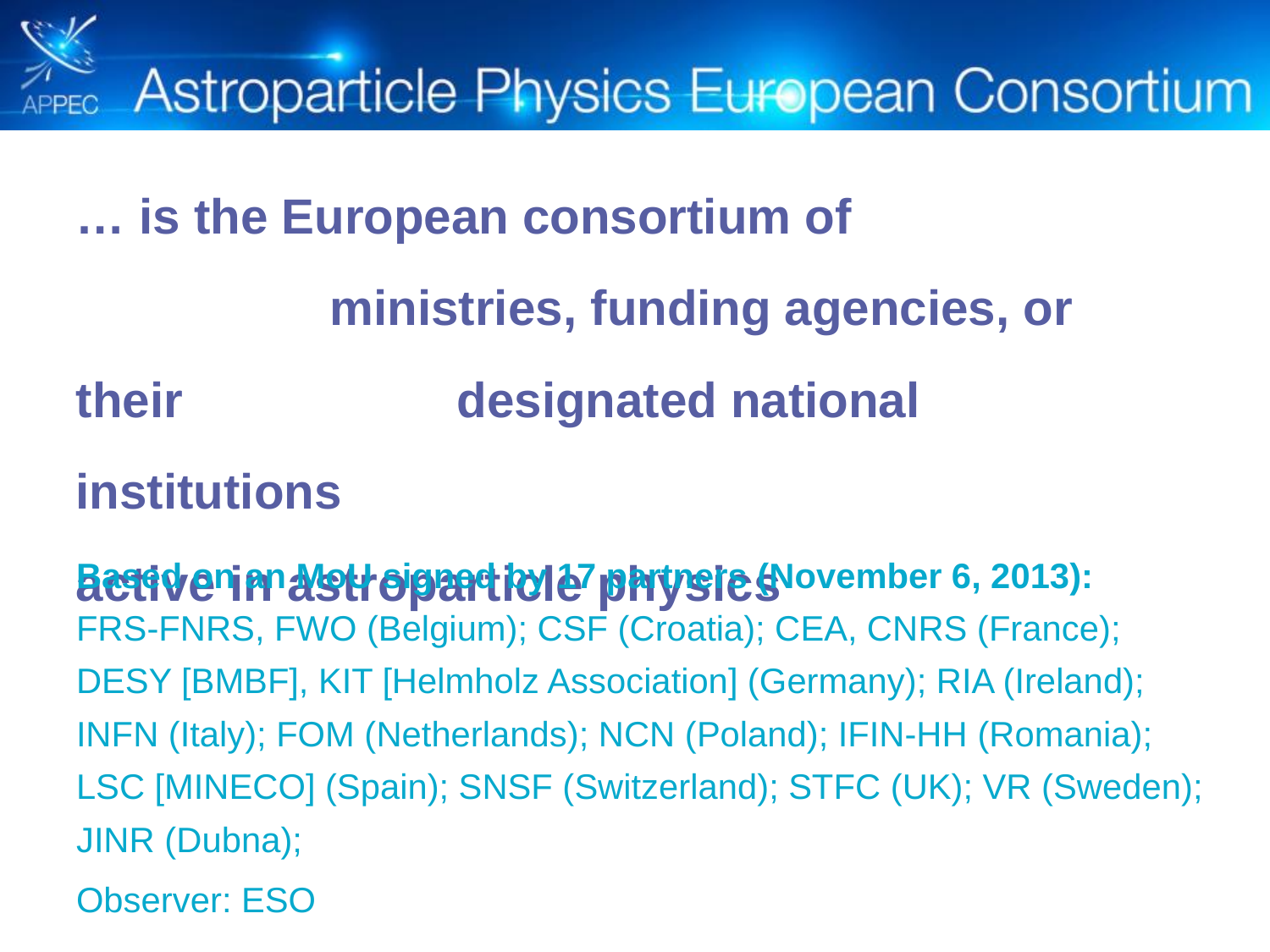

# … is the European consortium of ministries, funding agencies, or their 			designated national institutions active in astroparticle physics
Based on an MoU signed by 17 partners (November 6, 2013):
FRS-FNRS, FWO (Belgium); CSF (Croatia); CEA, CNRS (France); DESY [BMBF], KIT [Helmholz Association] (Germany); RIA (Ireland); INFN (Italy); FOM (Netherlands); NCN (Poland); IFIN-HH (Romania); LSC [MINECO] (Spain); SNSF (Switzerland); STFC (UK); VR (Sweden); JINR (Dubna);
Observer: ESO